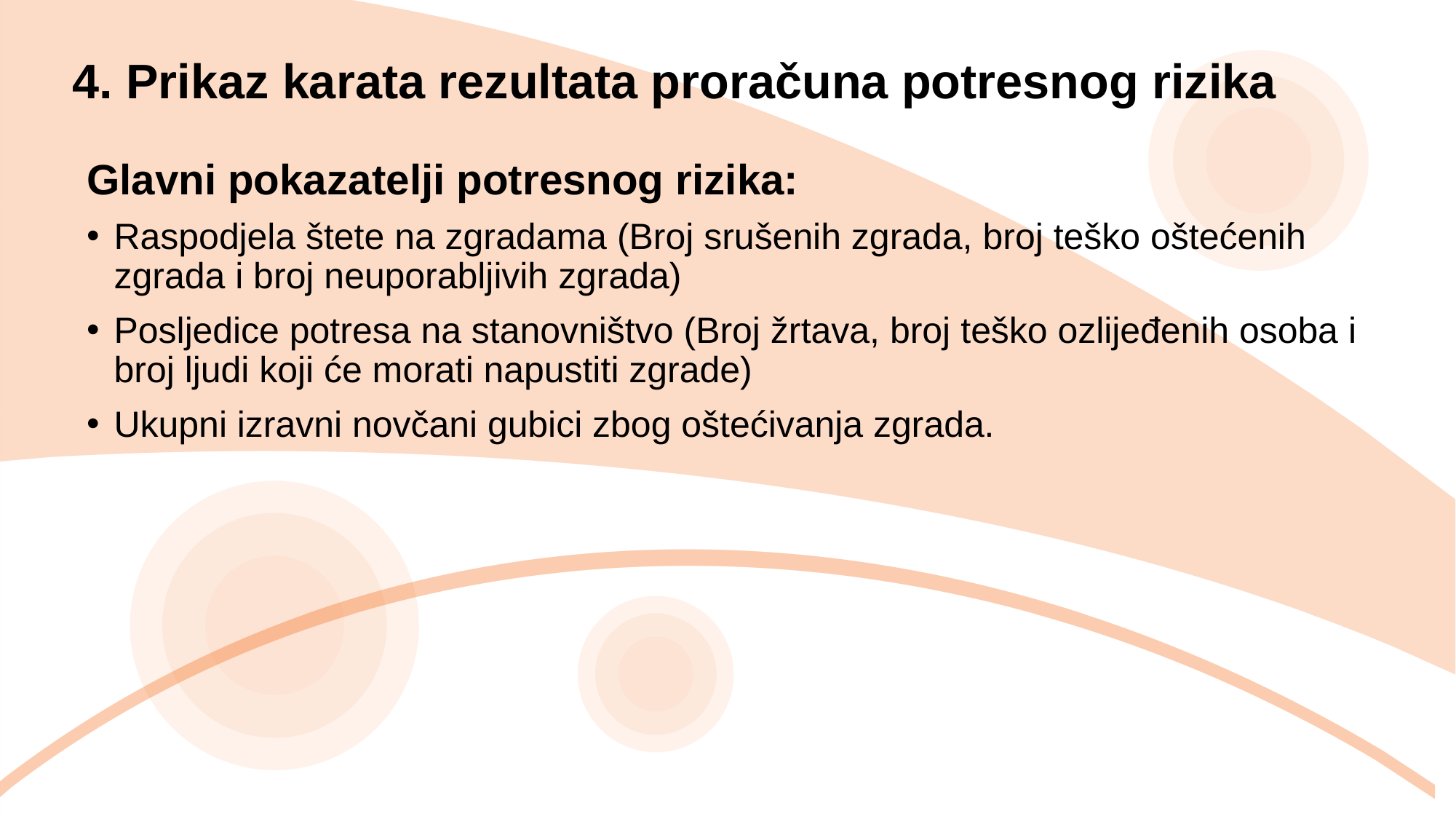

4. Prikaz karata rezultata proračuna potresnog rizika
Glavni pokazatelji potresnog rizika:
Raspodjela štete na zgradama (Broj srušenih zgrada, broj teško oštećenih zgrada i broj neuporabljivih zgrada)
Posljedice potresa na stanovništvo (Broj žrtava, broj teško ozlijeđenih osoba i broj ljudi koji će morati napustiti zgrade)
Ukupni izravni novčani gubici zbog oštećivanja zgrada.